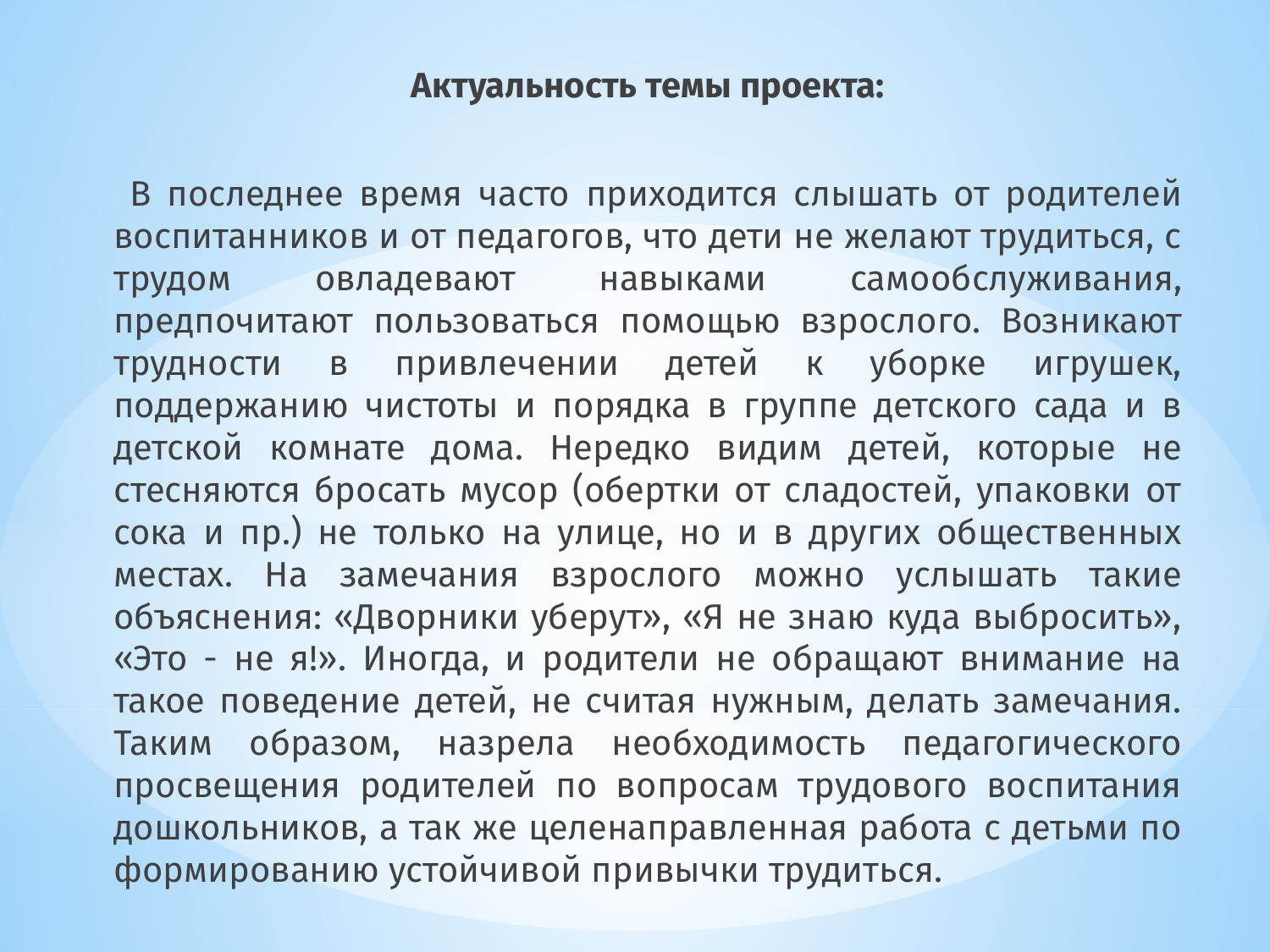

Актуальность темы проекта:

 В последнее время часто приходится слышать от родителей воспитанников и от педагогов, что дети не желают трудиться, с трудом овладевают навыками самообслуживания, предпочитают пользоваться помощью взрослого. Возникают трудности в привлечении детей к уборке игрушек, поддержанию чистоты и порядка в группе детского сада и в детской комнате дома. Нередко видим детей, которые не стесняются бросать мусор (обертки от сладостей, упаковки от сока и пр.) не только на улице, но и в других общественных местах. На замечания взрослого можно услышать такие объяснения: «Дворники уберут», «Я не знаю куда выбросить», «Это - не я!». Иногда, и родители не обращают внимание на такое поведение детей, не считая нужным, делать замечания. Таким образом, назрела необходимость педагогического просвещения родителей по вопросам трудового воспитания дошкольников, а так же целенаправленная работа с детьми по формированию устойчивой привычки трудиться.